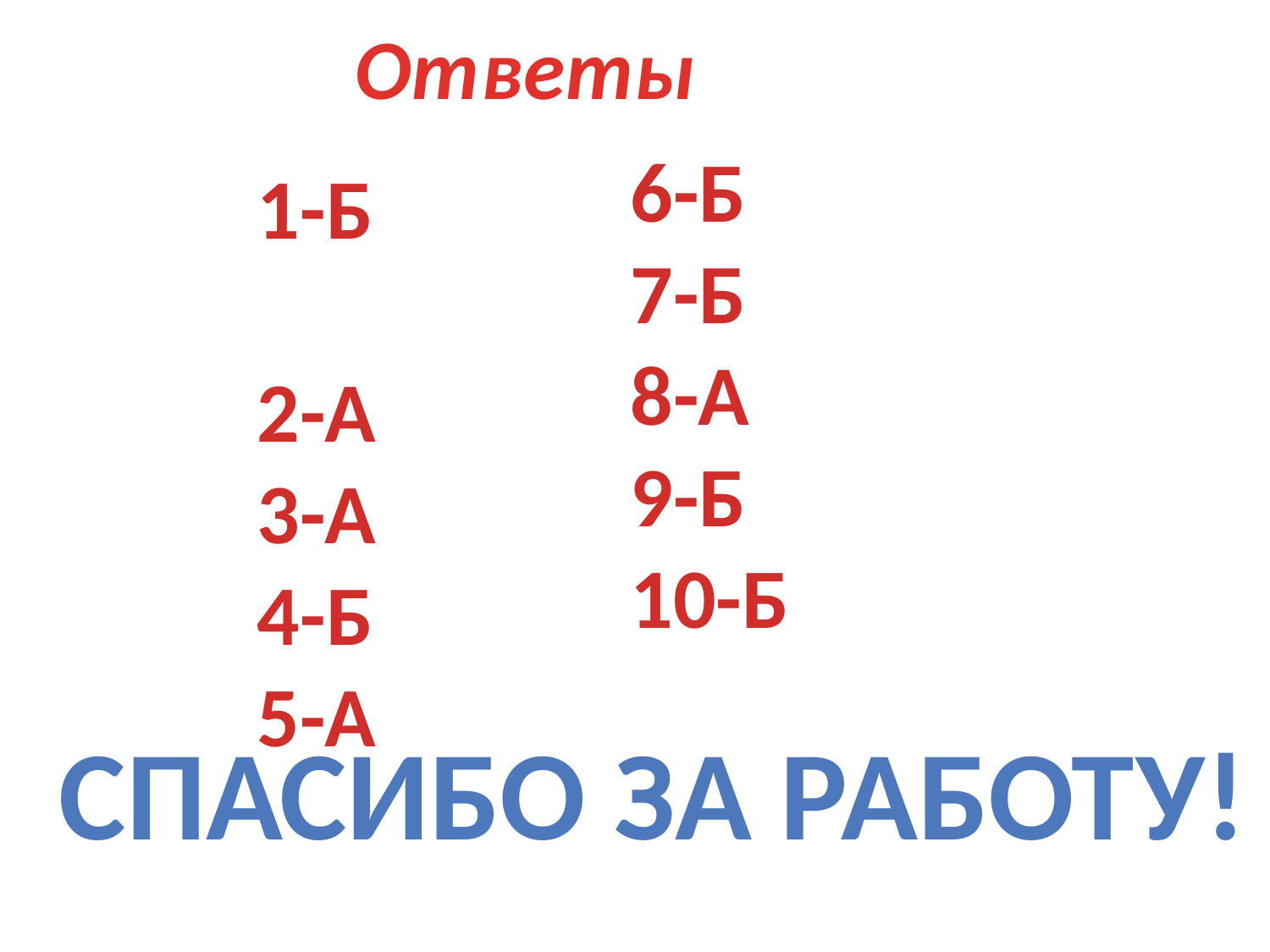

Ответы

1-Б
2-А
3-А
4-Б
5-А

6-Б
7-Б
8-А
9-Б
10-Б
  Спасибо за работу!